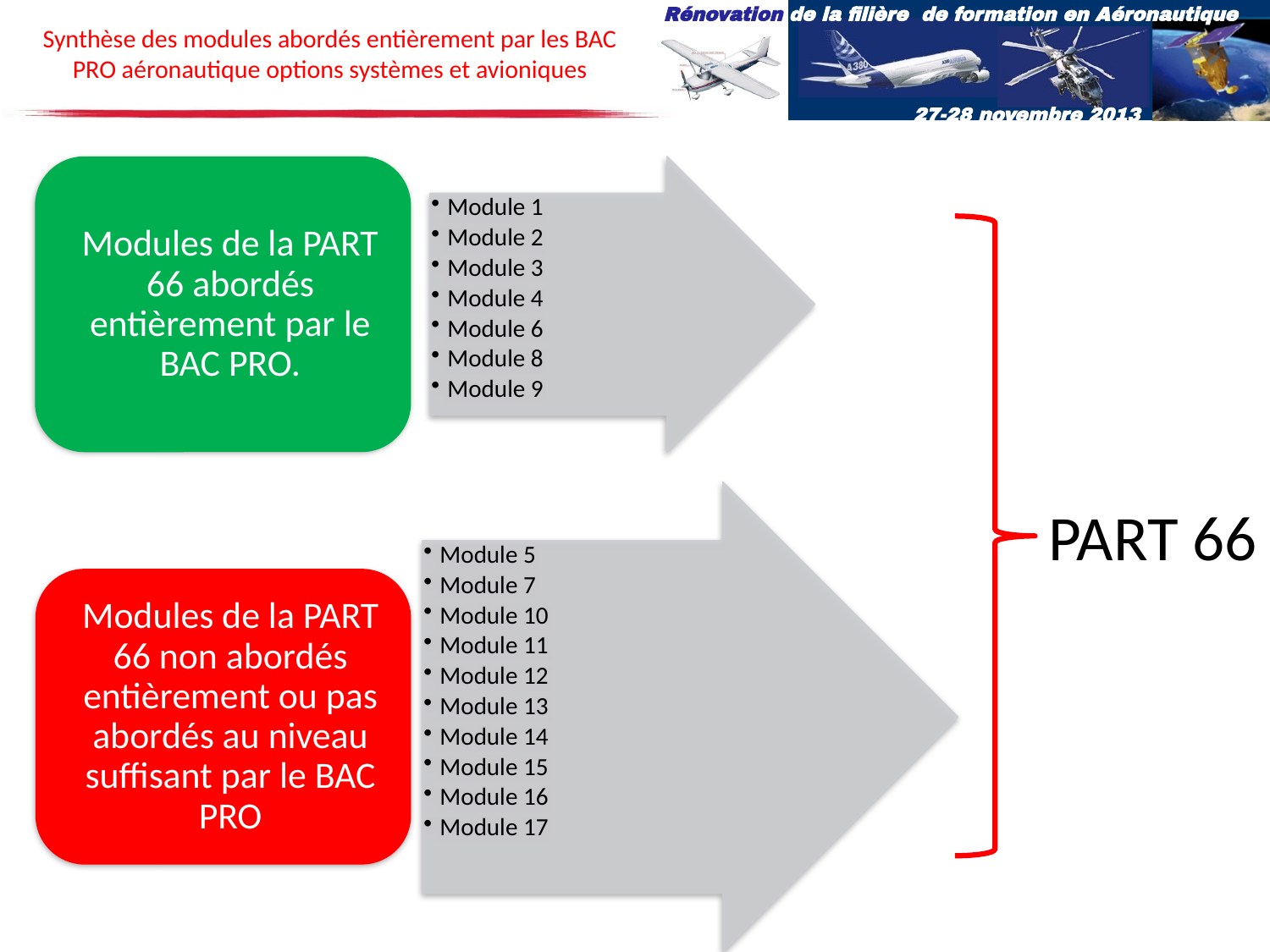

# Synthèse des modules abordés entièrement par les BAC PRO aéronautique options systèmes et avioniques
Module 1
Module 2
Module 3
Module 4
Module 6
Module 8
Module 9
Modules de la PART 66 abordés entièrement par le BAC PRO.
Module 5
Module 7
Module 10
Module 11
Module 12
Module 13
Module 14
Module 15
Module 16
Module 17
Modules de la PART 66 non abordés entièrement ou pas abordés au niveau suffisant par le BAC PRO

PART 66